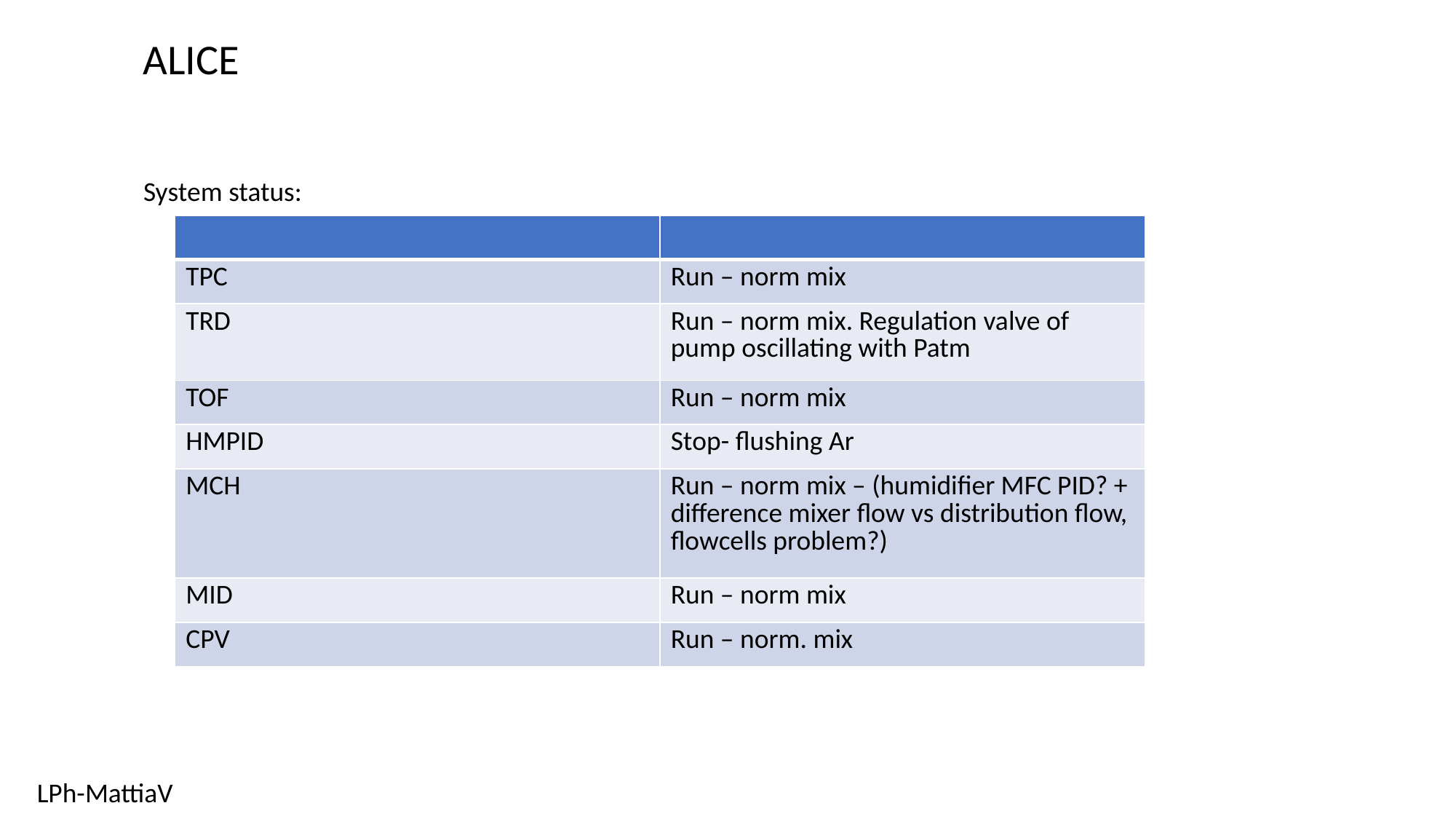

ALICE

System status:

|  |  |
| --- | --- |
| TPC | Run – norm mix |
| TRD | Run – norm mix. Regulation valve of pump oscillating with Patm |
| TOF | Run – norm mix |
| HMPID | Stop- flushing Ar |
| MCH | Run – norm mix – (humidifier MFC PID? + difference mixer flow vs distribution flow, flowcells problem?) |
| MID | Run – norm mix |
| CPV | Run – norm. mix |
LPh-MattiaV